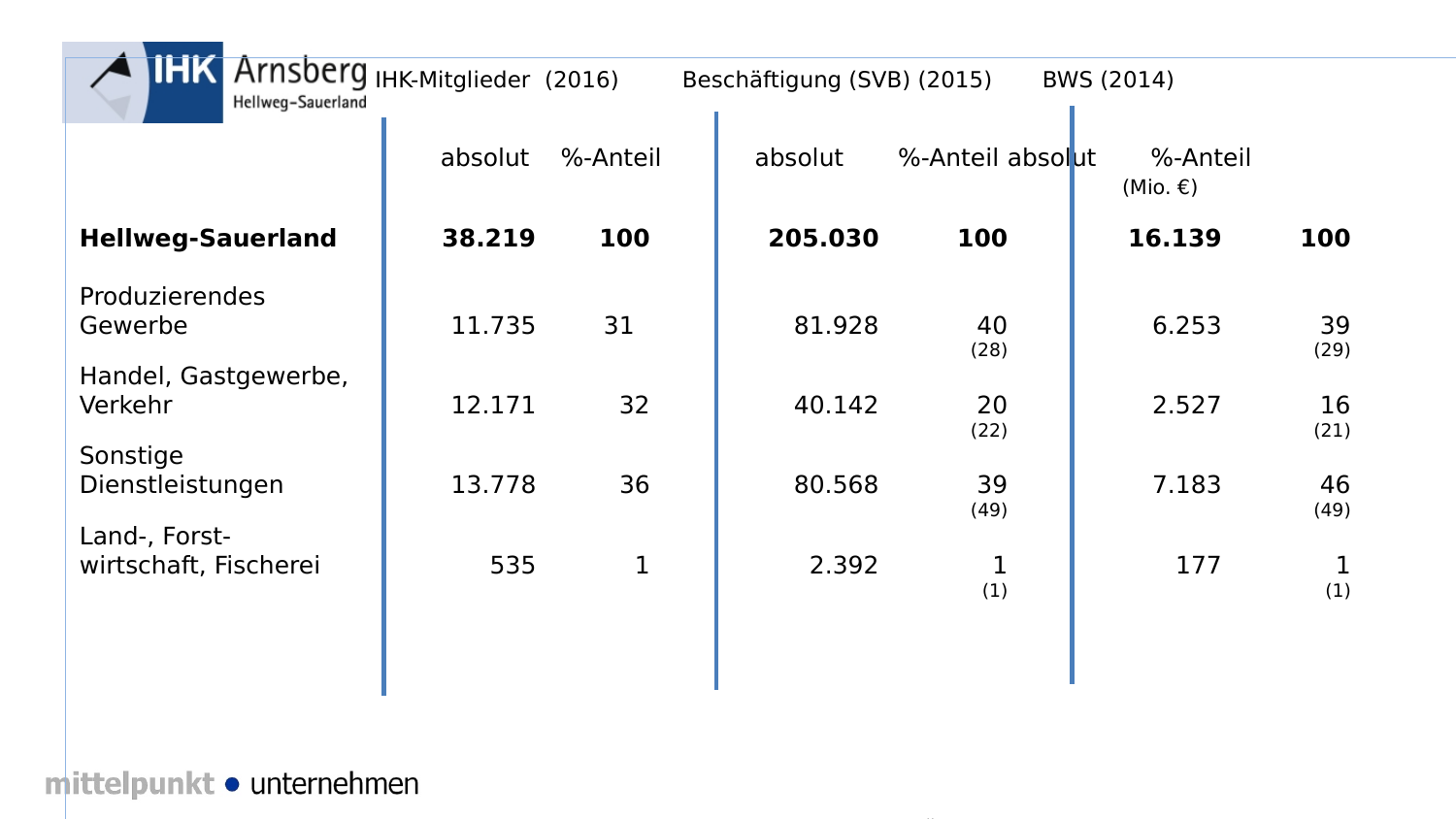

IHK-Mitglieder 	 (2016)         Beschäftigung (SVB) (2015)	       BWS (2014)
                                	    absolut  	  %-Anteil            absolut       %-Anteil 	absolut       %-Anteil
						(Mio. €)
Hellweg-Sauerland		38.219	100	205.030	100		16.139		100
Produzierendes
Gewerbe 	11.735	31  	81.928	40	6.253	39
				 (28)		       (29)
Handel, Gastgewerbe,
Verkehr	12.171	32	40.142	20	2.527	16
			 	(22)		(21)
Sonstige
Dienstleistungen  	13.778	       36	80.568	39	7.183	46
			 	(49)		(49)
Land-, Forst-
wirtschaft, Fischerei	535	1	2.392	1	177	1
			(1)	(1)
								() = NRW